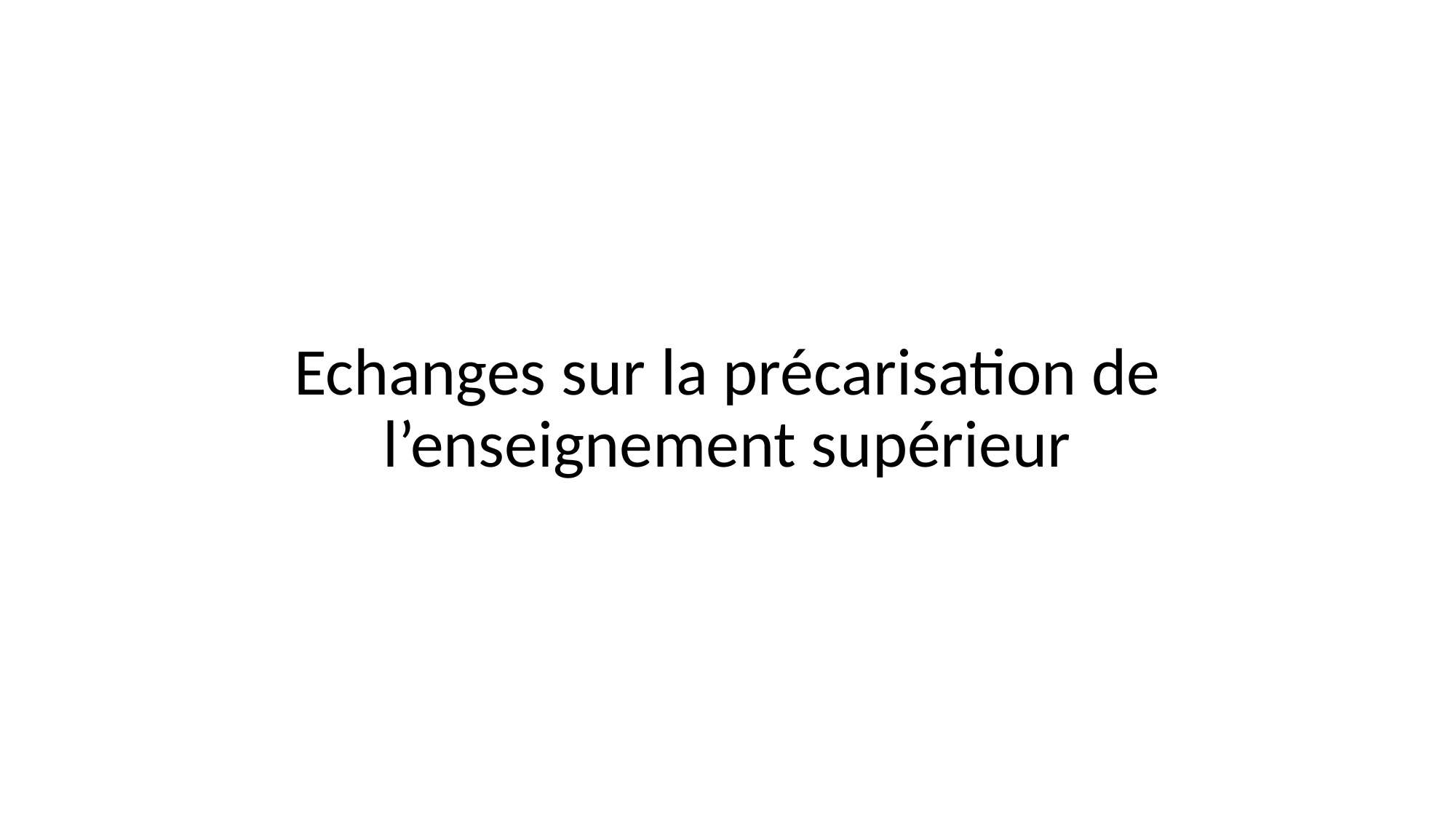

# Echanges sur la précarisation de l’enseignement supérieur